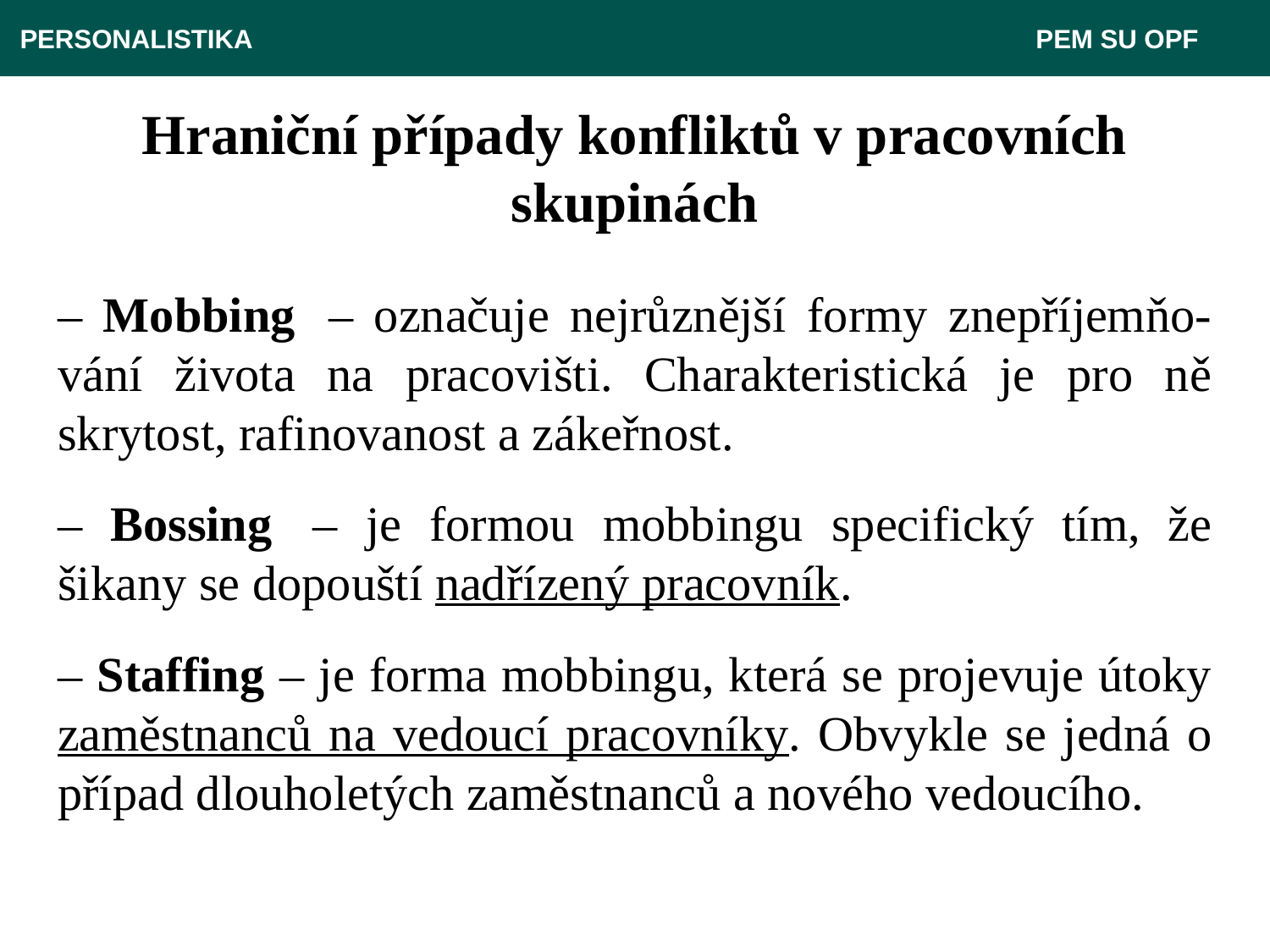

PERSONALISTIKA 							 PEM SU OPF
# Hraniční případy konfliktů v pracovních skupinách
– Mobbing  – označuje nejrůznější formy znepříjemňo-vání života na pracovišti. Charakteristická je pro ně skrytost, rafinovanost a zákeřnost.
– Bossing  – je formou mobbingu specifický tím, že šikany se dopouští nadřízený pracovník.
– Staffing – je forma mobbingu, která se projevuje útoky zaměstnanců na vedoucí pracovníky. Obvykle se jedná o případ dlouholetých zaměstnanců a nového vedoucího.